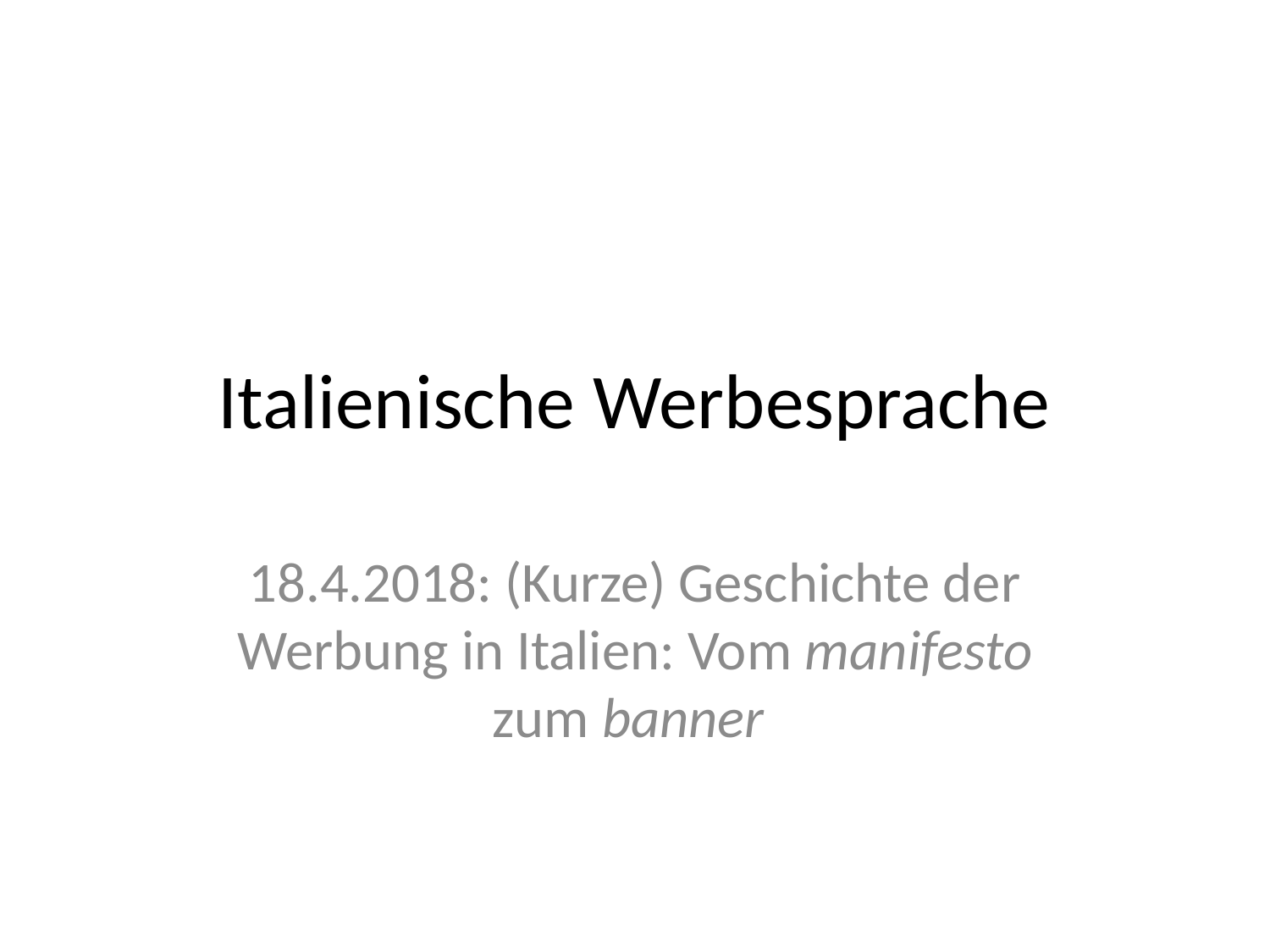

# Italienische Werbesprache
18.4.2018: (Kurze) Geschichte der Werbung in Italien: Vom manifesto zum banner